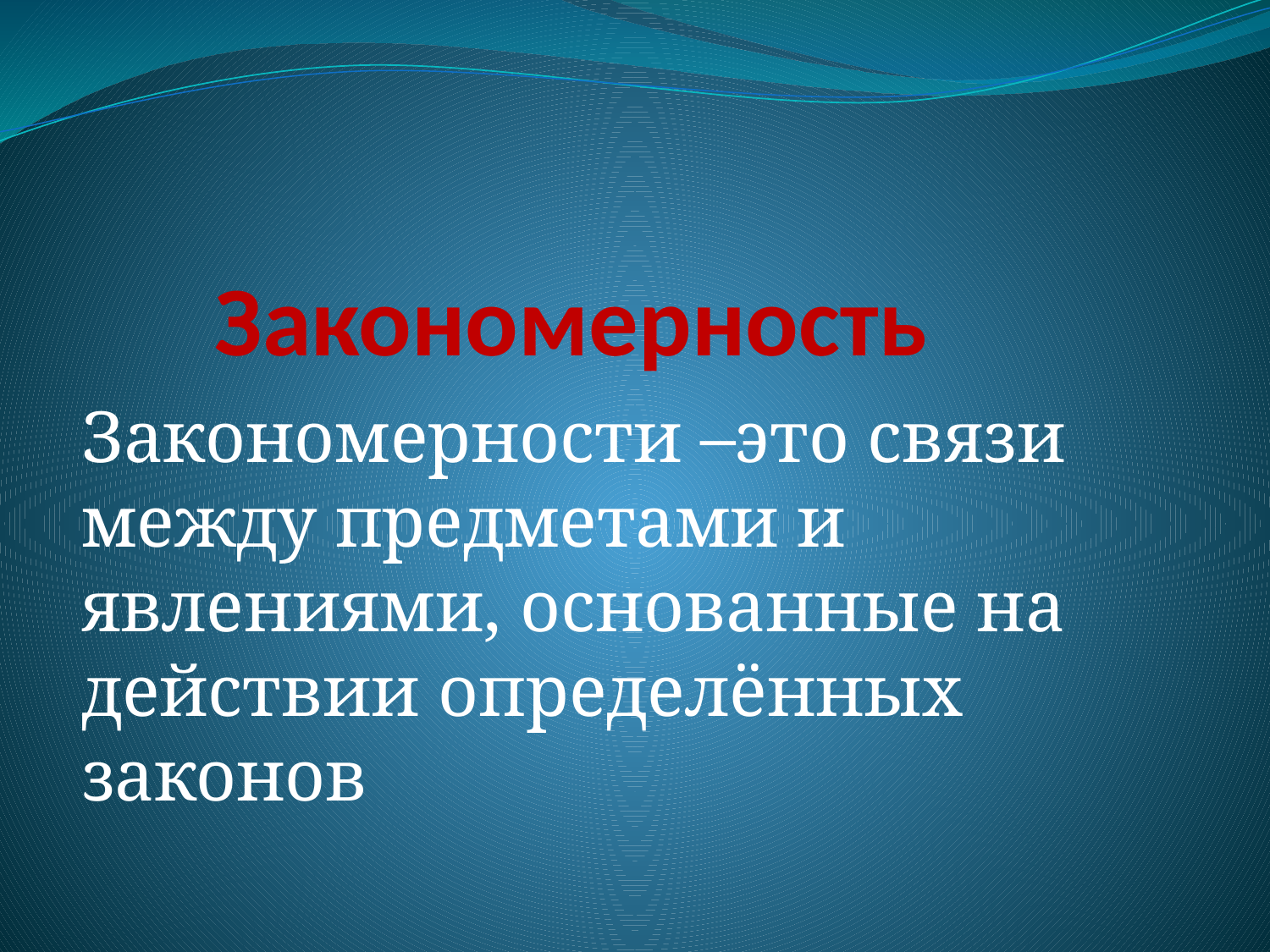

# Закономерность
Закономерности –это связи между предметами и явлениями, основанные на действии определённых законов